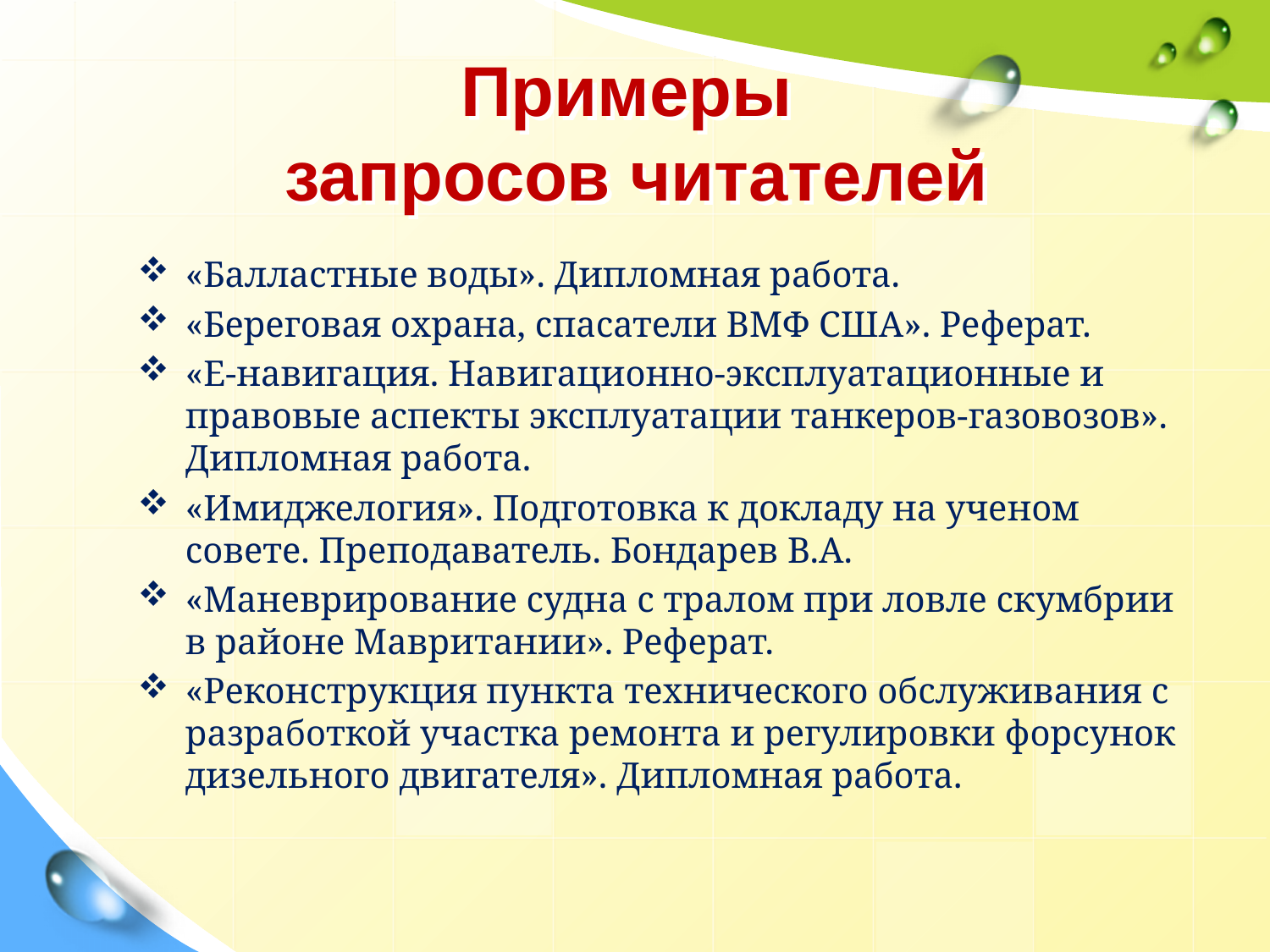

# Примеры запросов читателей
«Балластные воды». Дипломная работа.
«Береговая охрана, спасатели ВМФ США». Реферат.
«Е-навигация. Навигационно-эксплуатационные и правовые аспекты эксплуатации танкеров-газовозов». Дипломная работа.
«Имиджелогия». Подготовка к докладу на ученом совете. Преподаватель. Бондарев В.А.
«Маневрирование судна с тралом при ловле скумбрии в районе Мавритании». Реферат.
«Реконструкция пункта технического обслуживания с разработкой участка ремонта и регулировки форсунок дизельного двигателя». Дипломная работа.